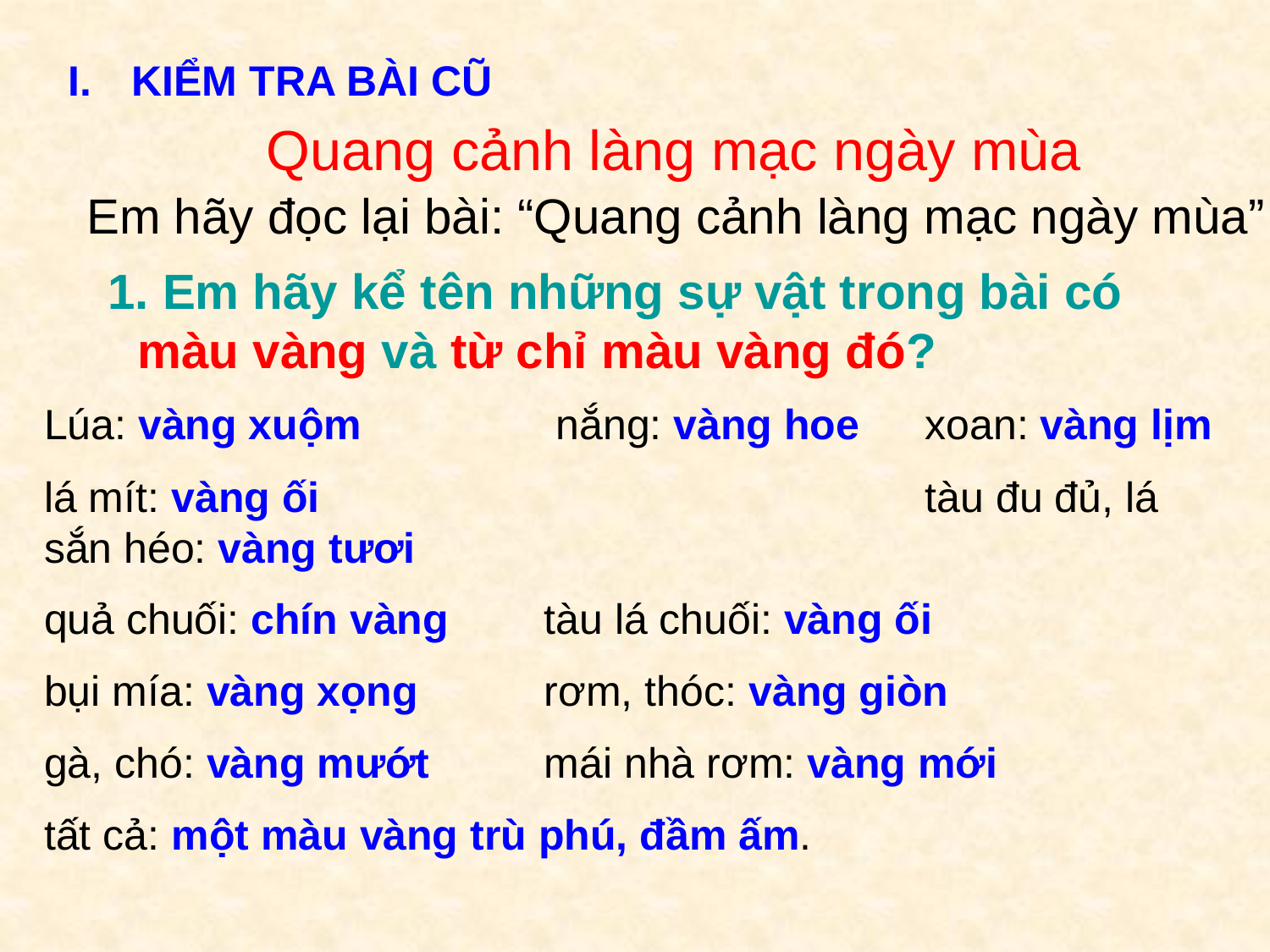

KIỂM TRA BÀI CŨ
Quang cảnh làng mạc ngày mùa
Em hãy đọc lại bài: “Quang cảnh làng mạc ngày mùa”
 Em hãy kể tên những sự vật trong bài có màu vàng và từ chỉ màu vàng đó?

Lúa: vàng xuộm	 nắng: vàng hoe	xoan: vàng lịm
lá mít: vàng ối		tàu đu đủ, lá sắn héo: vàng tươi
quả chuối: chín vàng	tàu lá chuối: vàng ối
bụi mía: vàng xọng	rơm, thóc: vàng giòn
gà, chó: vàng mướt	mái nhà rơm: vàng mới
tất cả: một màu vàng trù phú, đầm ấm.